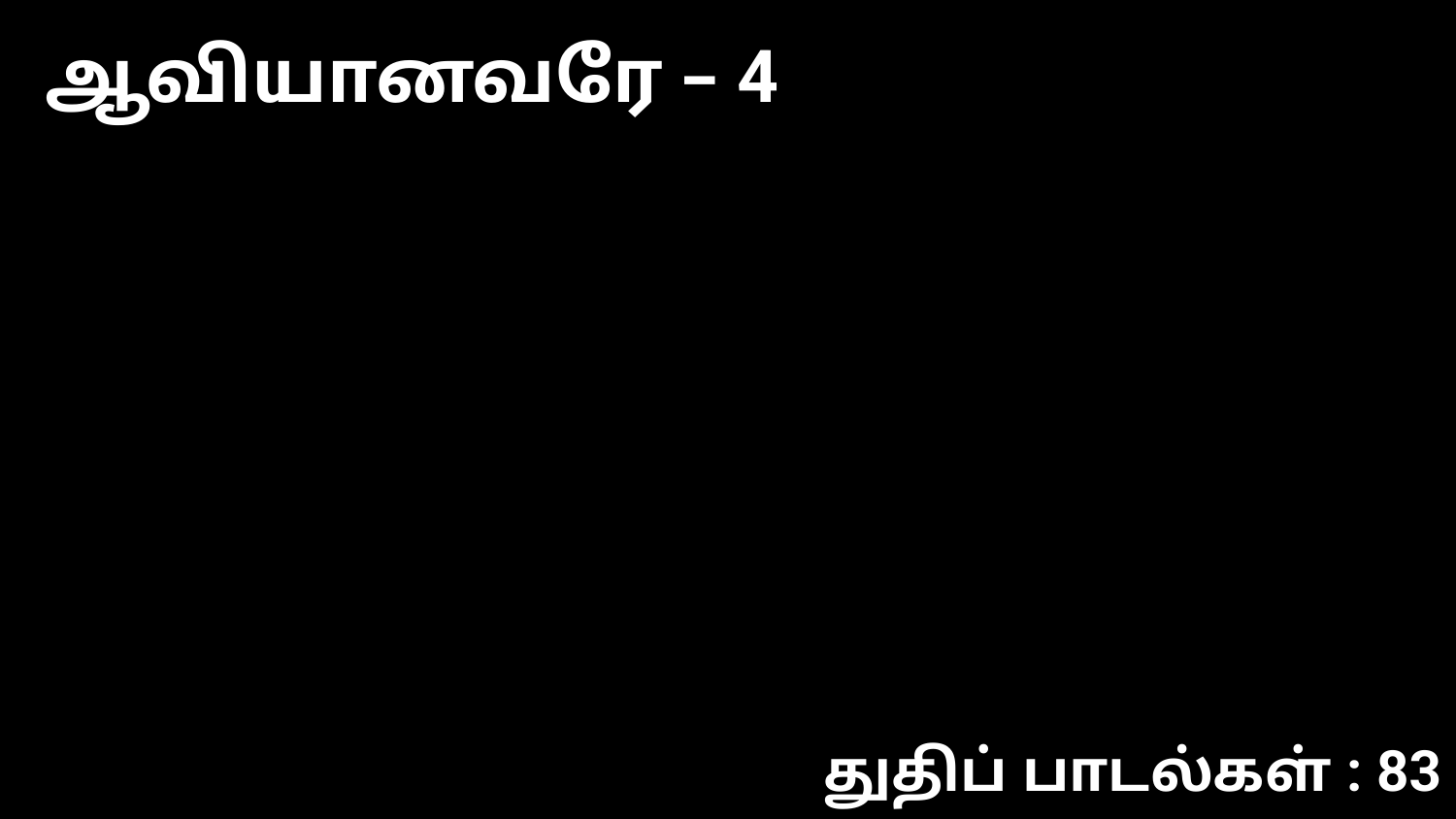

ஆவியானவரே – 4
துதிப் பாடல்கள் : 83